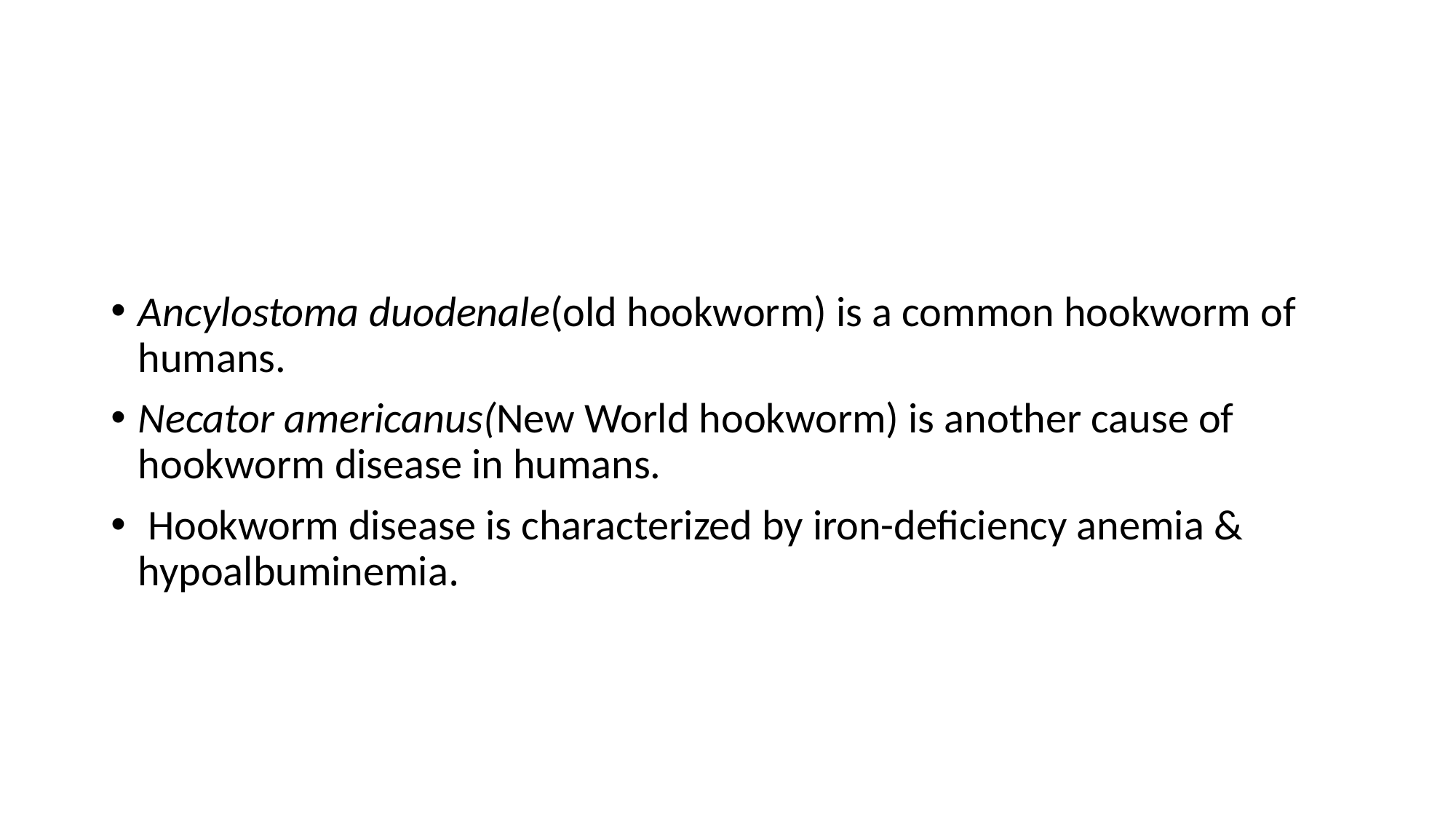

Ancylostoma duodenale(old hookworm) is a common hookworm of humans.
Necator americanus(New World hookworm) is another cause of hookworm disease in humans.
 Hookworm disease is characterized by iron-deficiency anemia & hypoalbuminemia.